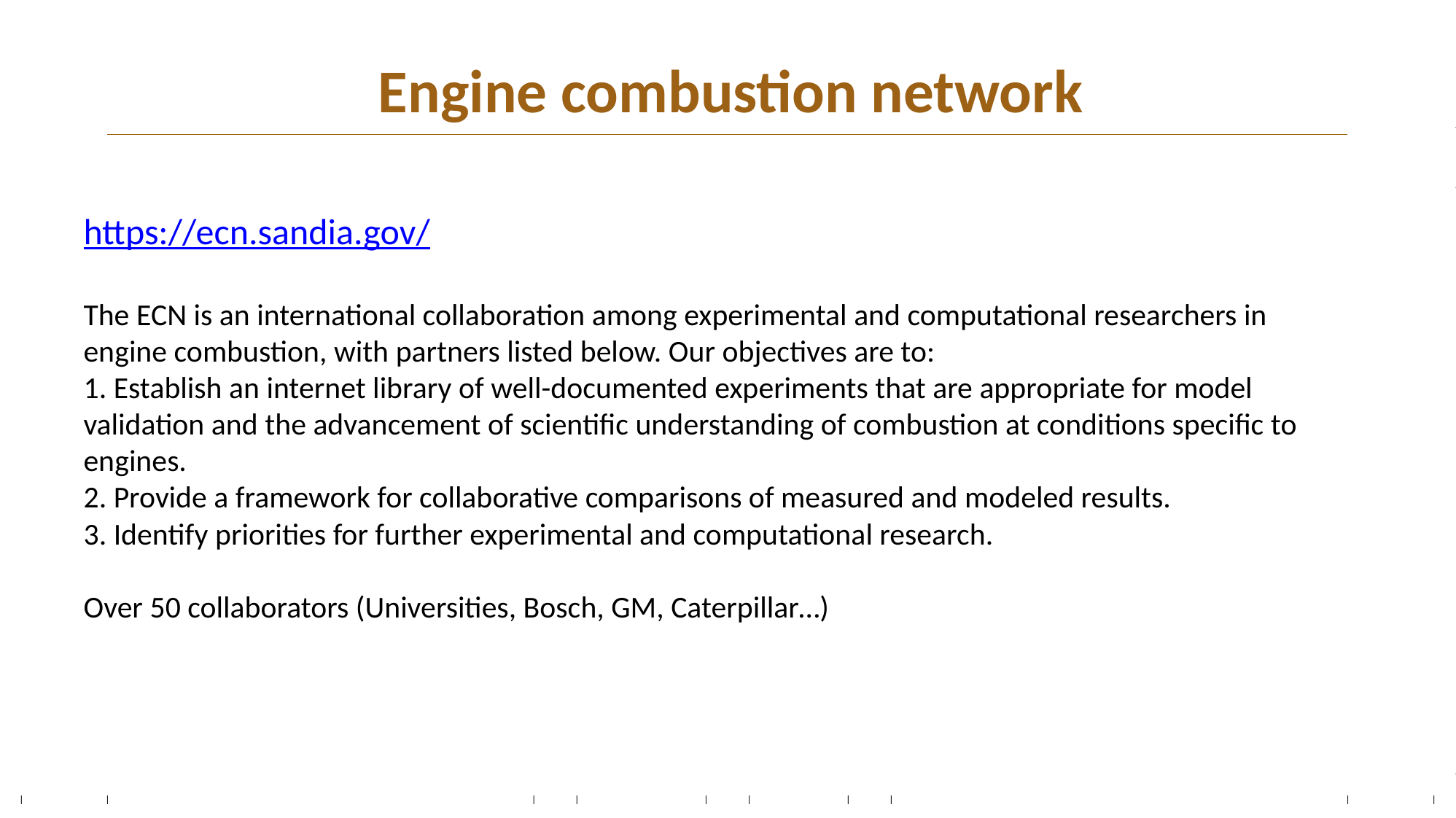

Engine combustion network
https://ecn.sandia.gov/

The ECN is an international collaboration among experimental and computational researchers in engine combustion, with partners listed below. Our objectives are to:
1. Establish an internet library of well-documented experiments that are appropriate for model validation and the advancement of scientific understanding of combustion at conditions specific to engines.
2. Provide a framework for collaborative comparisons of measured and modeled results.
3. Identify priorities for further experimental and computational research.

Over 50 collaborators (Universities, Bosch, GM, Caterpillar…)